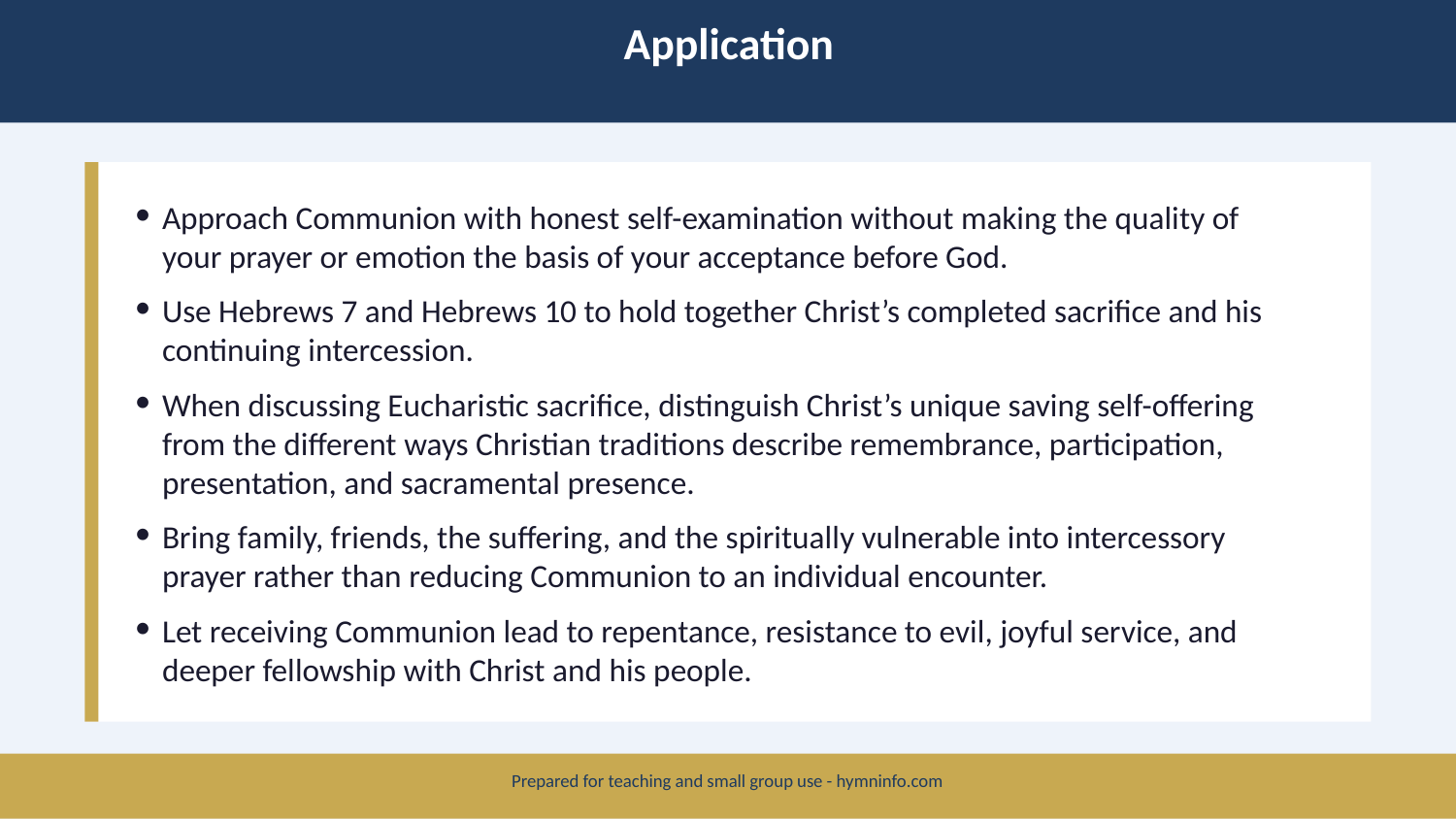

Application

Approach Communion with honest self-examination without making the quality of your prayer or emotion the basis of your acceptance before God.
Use Hebrews 7 and Hebrews 10 to hold together Christ’s completed sacrifice and his continuing intercession.
When discussing Eucharistic sacrifice, distinguish Christ’s unique saving self-offering from the different ways Christian traditions describe remembrance, participation, presentation, and sacramental presence.
Bring family, friends, the suffering, and the spiritually vulnerable into intercessory prayer rather than reducing Communion to an individual encounter.
Let receiving Communion lead to repentance, resistance to evil, joyful service, and deeper fellowship with Christ and his people.

Prepared for teaching and small group use - hymninfo.com